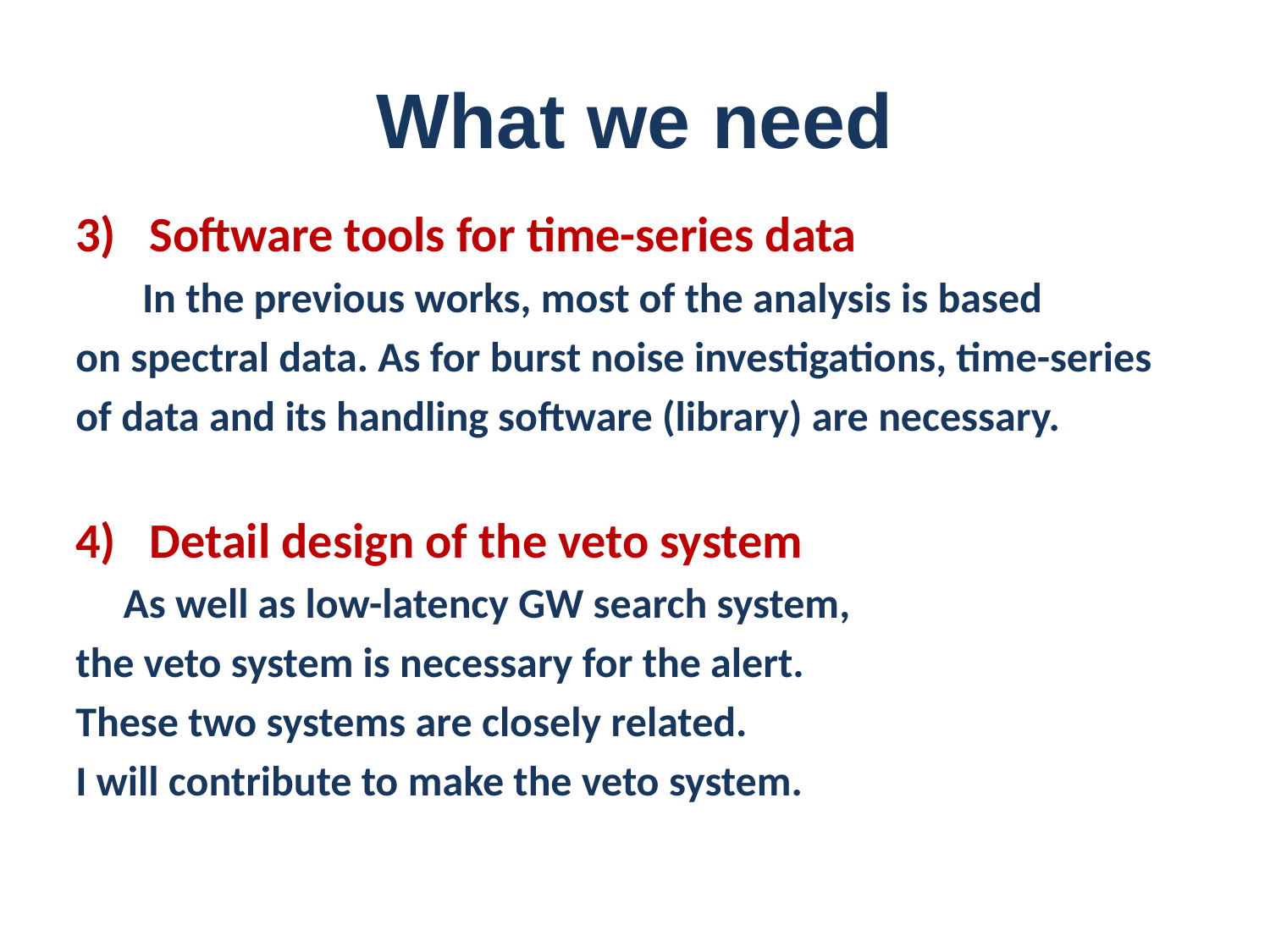

# What we need
3)   Software tools for time-series data
	  In the previous works, most of the analysis is based
on spectral data. As for burst noise investigations, time-series
of data and its handling software (library) are necessary.

4)   Detail design of the veto system
	As well as low-latency GW search system,
the veto system is necessary for the alert.
These two systems are closely related.
I will contribute to make the veto system.